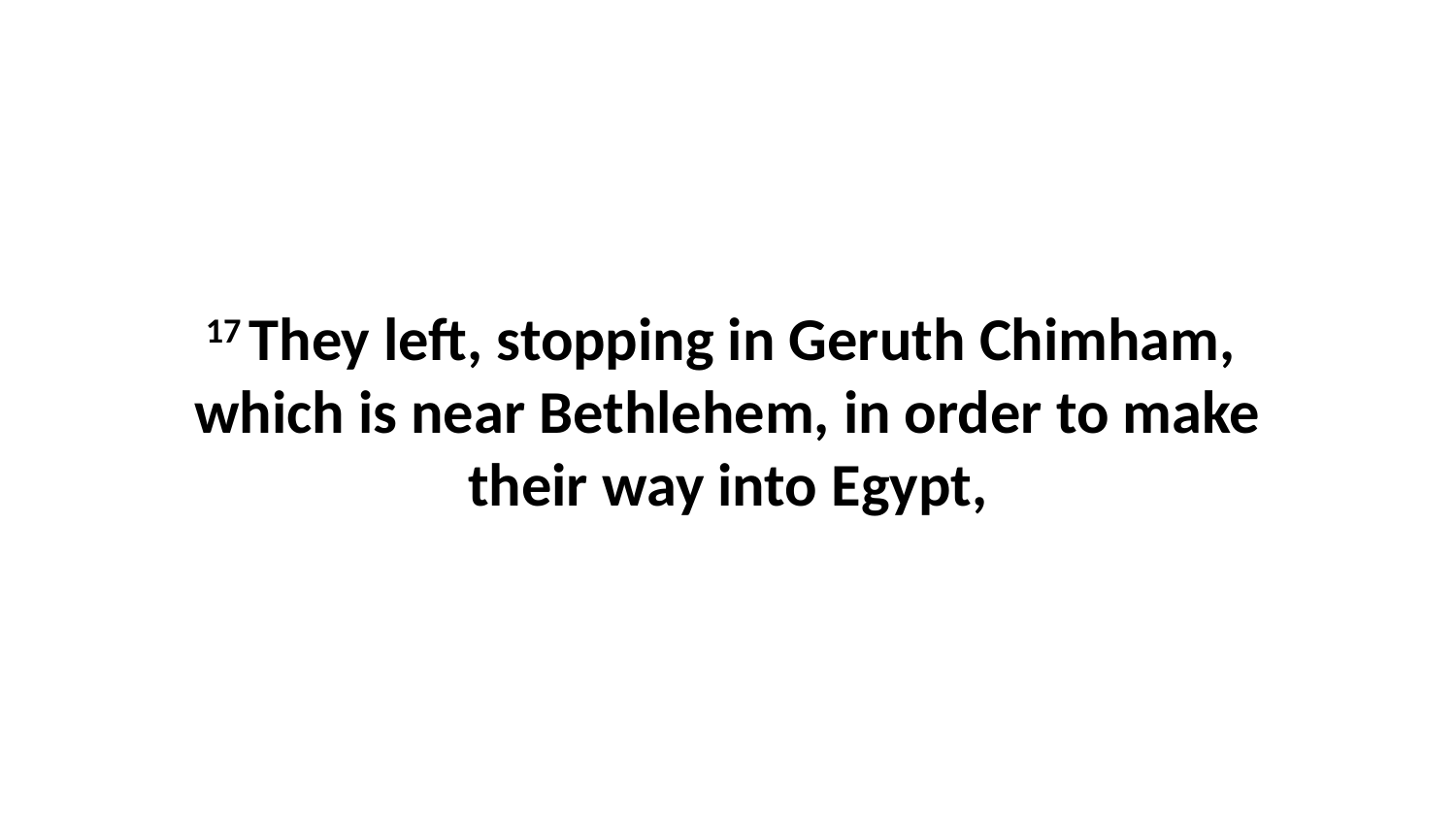

17 They left, stopping in Geruth Chimham,  which is near Bethlehem, in order to make their way into Egypt,